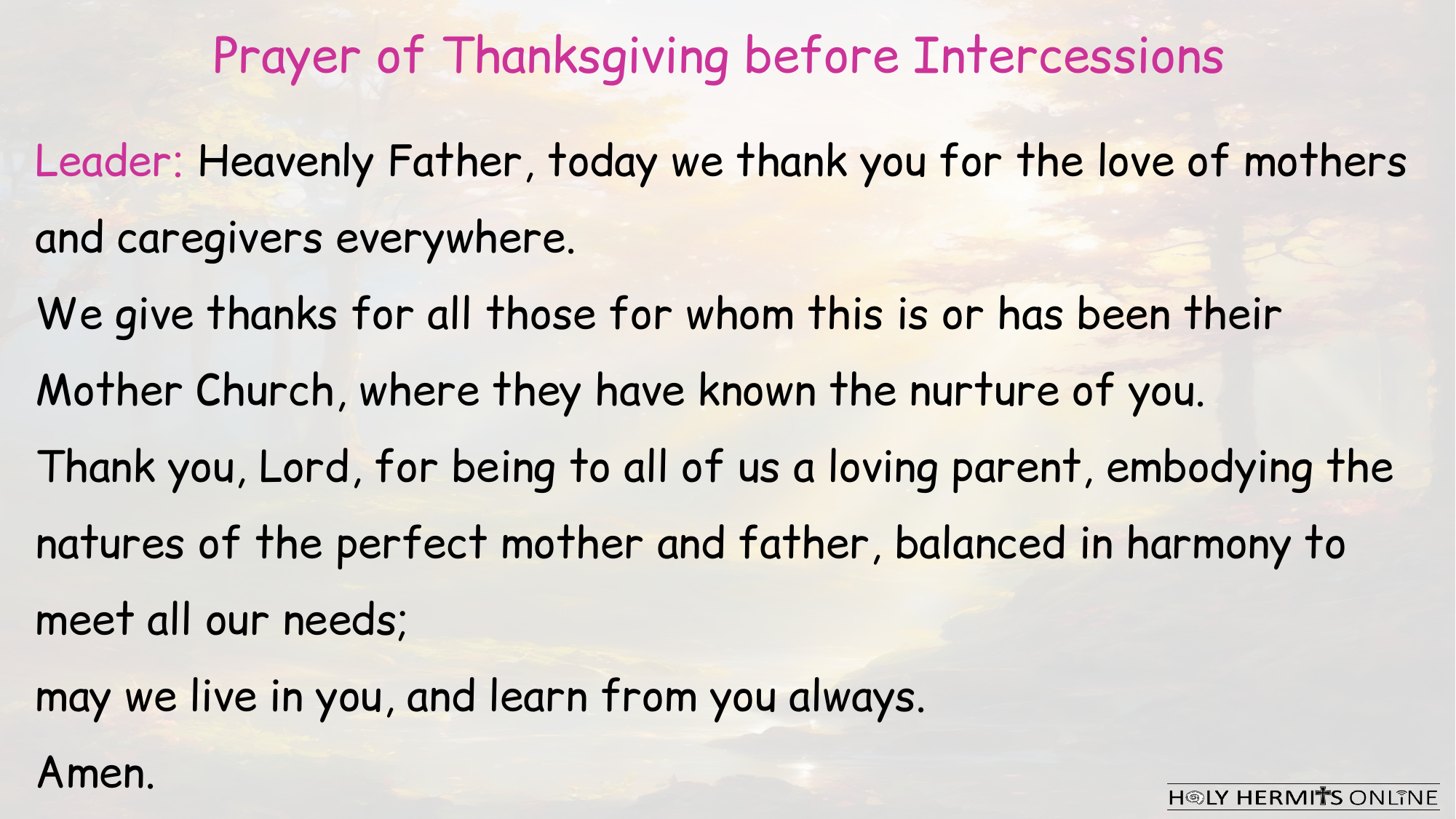

Prayer of Thanksgiving before Intercessions
Leader: Heavenly Father, today we thank you for the love of mothers and caregivers everywhere.
We give thanks for all those for whom this is or has been their Mother Church, where they have known the nurture of you.
Thank you, Lord, for being to all of us a loving parent, embodying the natures of the perfect mother and father, balanced in harmony to meet all our needs;
may we live in you, and learn from you always.
Amen.